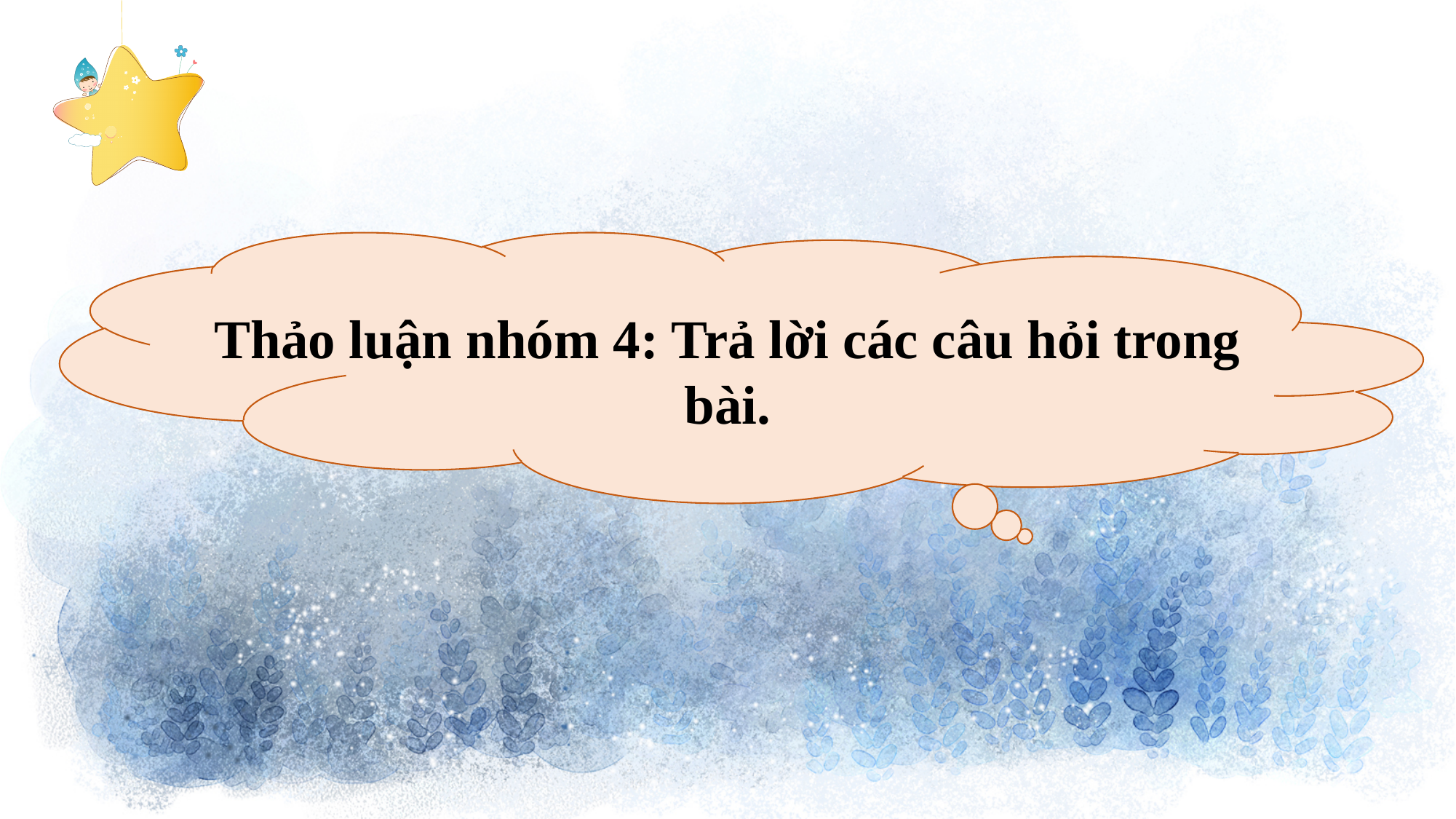

Thảo luận nhóm 4: Trả lời các câu hỏi trong bài.